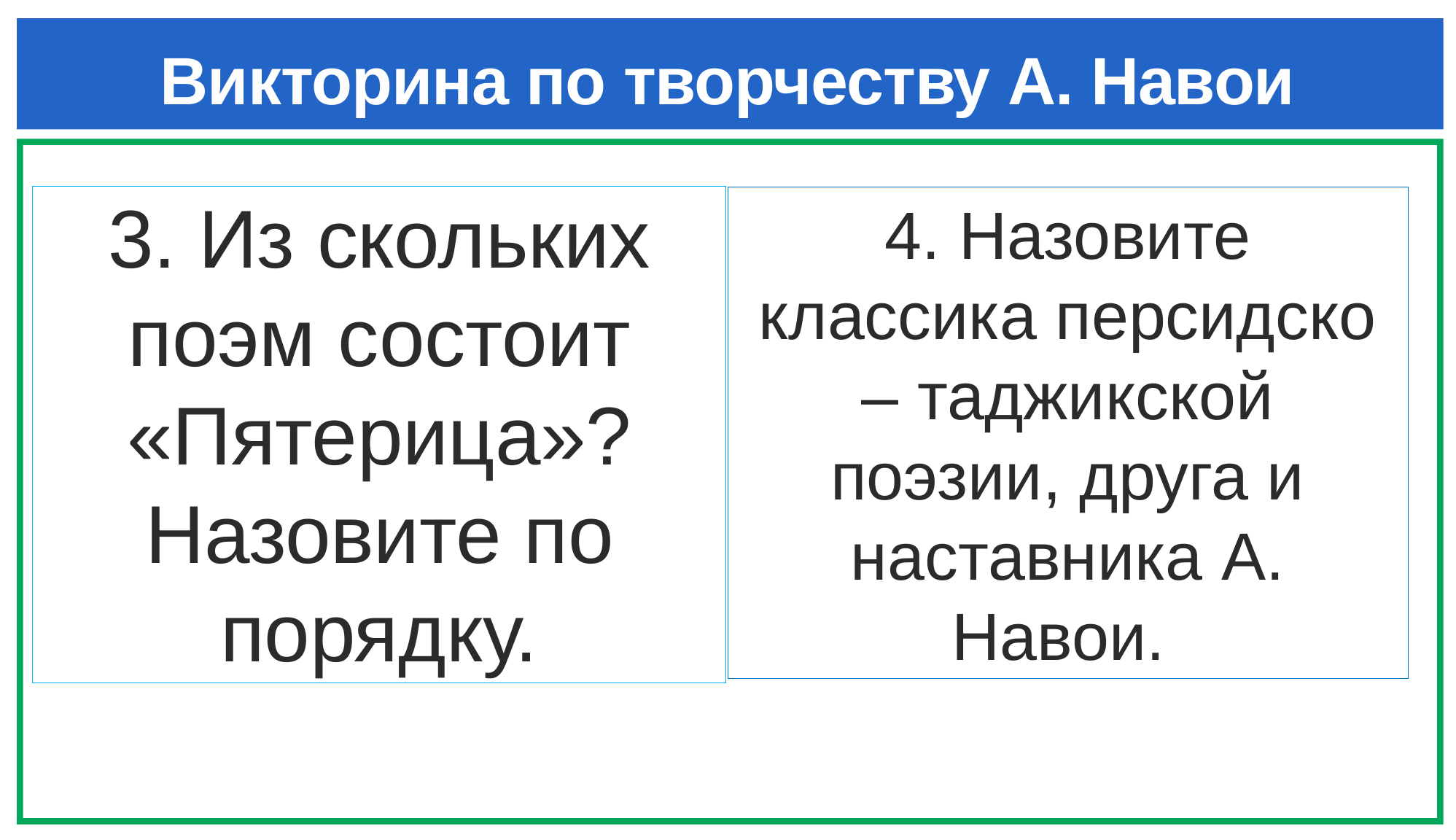

# Викторина по творчеству А. Навои
3. Из скольких поэм состоит «Пятерица»? Назовите по порядку.
4. Назовите классика персидско – таджикской поэзии, друга и наставника А. Навои.